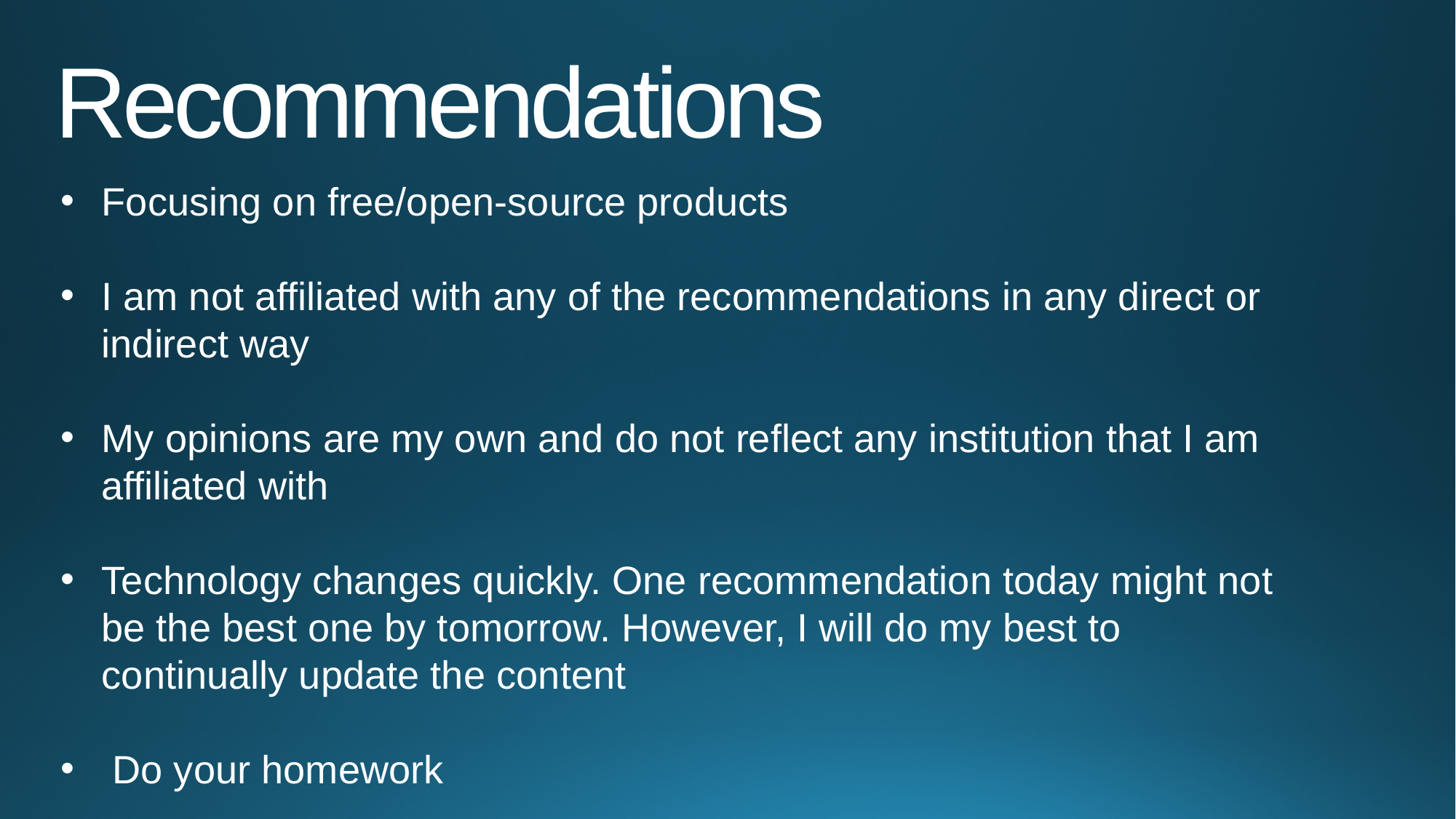

# Recommendations

Focusing on free/open-source products

I am not affiliated with any of the recommendations in any direct or indirect way

My opinions are my own and do not reflect any institution that I am affiliated with

Technology changes quickly. One recommendation today might not be the best one by tomorrow. However, I will do my best to continually update the content

 Do your homework